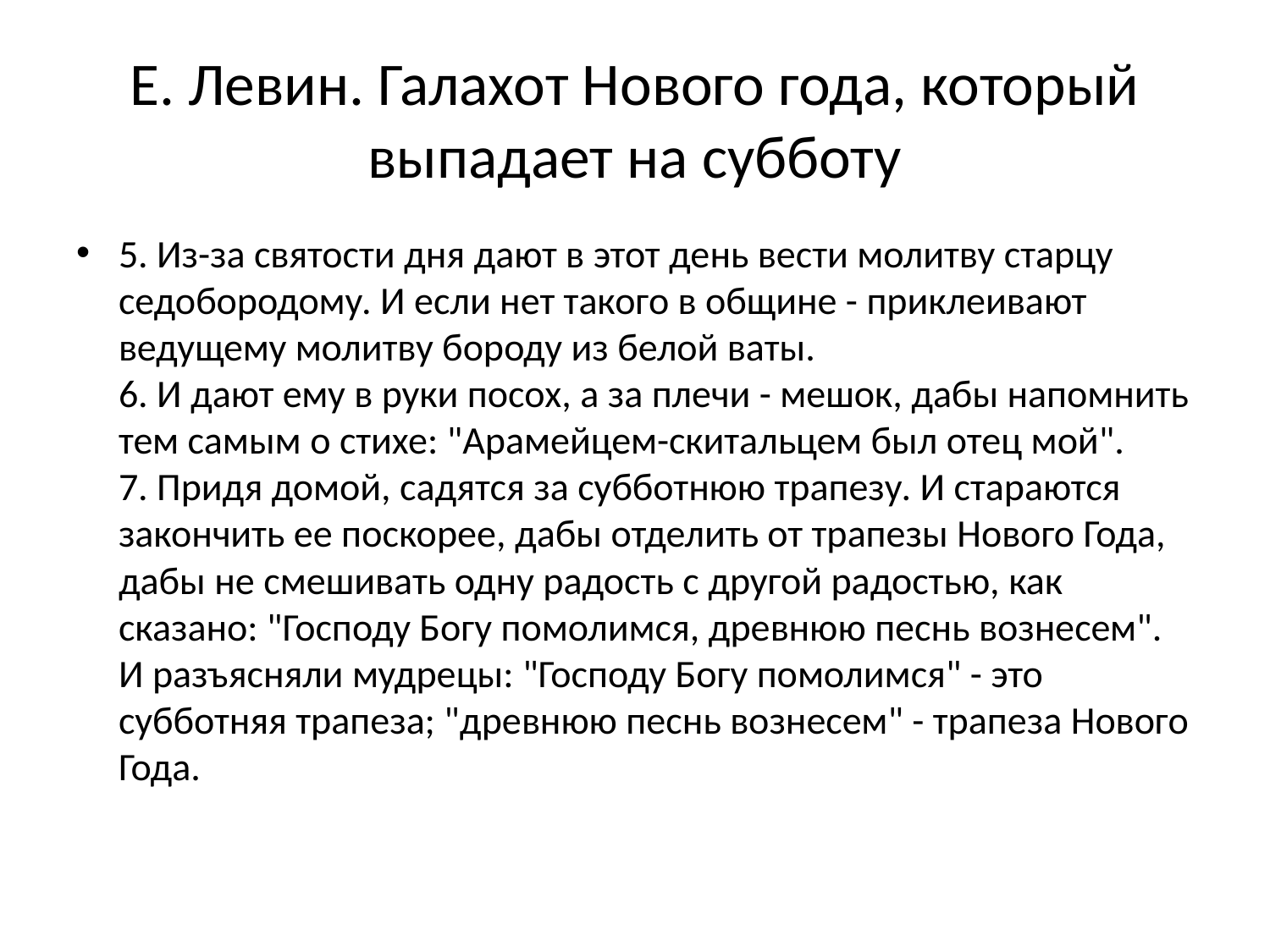

# Е. Левин. Галахот Нового года, который выпадает на субботу
5. Из-за святости дня дают в этот день вести молитву старцу седобородому. И если нет такого в общине - приклеивают ведущему молитву бороду из белой ваты.
6. И дают ему в руки посох, а за плечи - мешок, дабы напомнить тем самым о стихе: "Арамейцем-скитальцем был отец мой".
7. Придя домой, садятся за субботнюю трапезу. И стараются закончить ее поскорее, дабы отделить от трапезы Нового Года, дабы не смешивать одну радость с другой радостью, как сказано: "Господу Богу помолимся, древнюю песнь вознесем". И разъясняли мудрецы: "Господу Богу помолимся" - это субботняя трапеза; "древнюю песнь вознесем" - трапеза Нового Года.